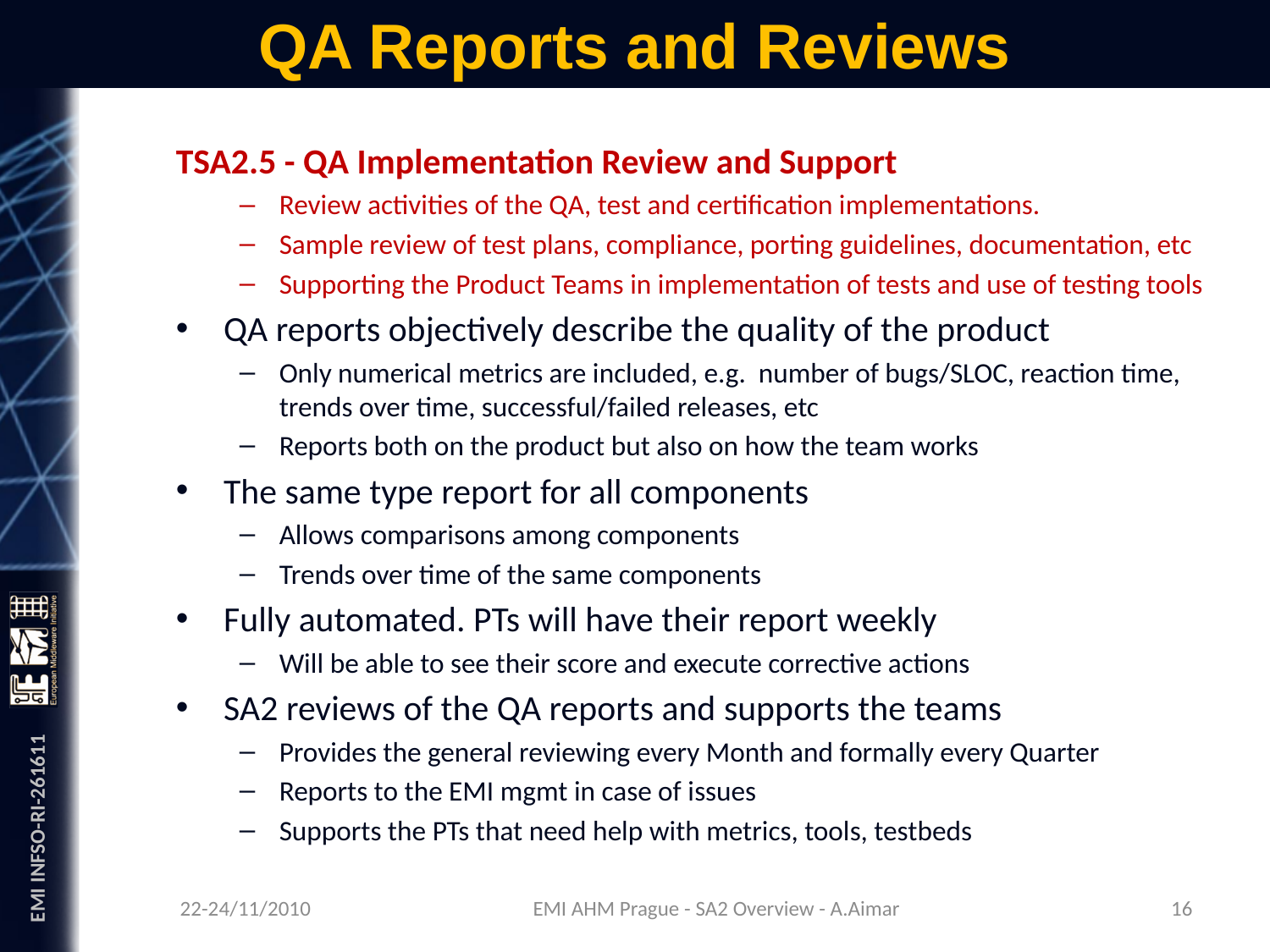

# QA Reports and Reviews
TSA2.5 - QA Implementation Review and Support
Review activities of the QA, test and certification implementations.
Sample review of test plans, compliance, porting guidelines, documentation, etc
Supporting the Product Teams in implementation of tests and use of testing tools
QA reports objectively describe the quality of the product
Only numerical metrics are included, e.g.  number of bugs/SLOC, reaction time, trends over time, successful/failed releases, etc
Reports both on the product but also on how the team works
The same type report for all components
Allows comparisons among components
Trends over time of the same components
Fully automated. PTs will have their report weekly
Will be able to see their score and execute corrective actions
SA2 reviews of the QA reports and supports the teams
Provides the general reviewing every Month and formally every Quarter
Reports to the EMI mgmt in case of issues
Supports the PTs that need help with metrics, tools, testbeds

22-24/11/2010
16
EMI AHM Prague - SA2 Overview - A.Aimar